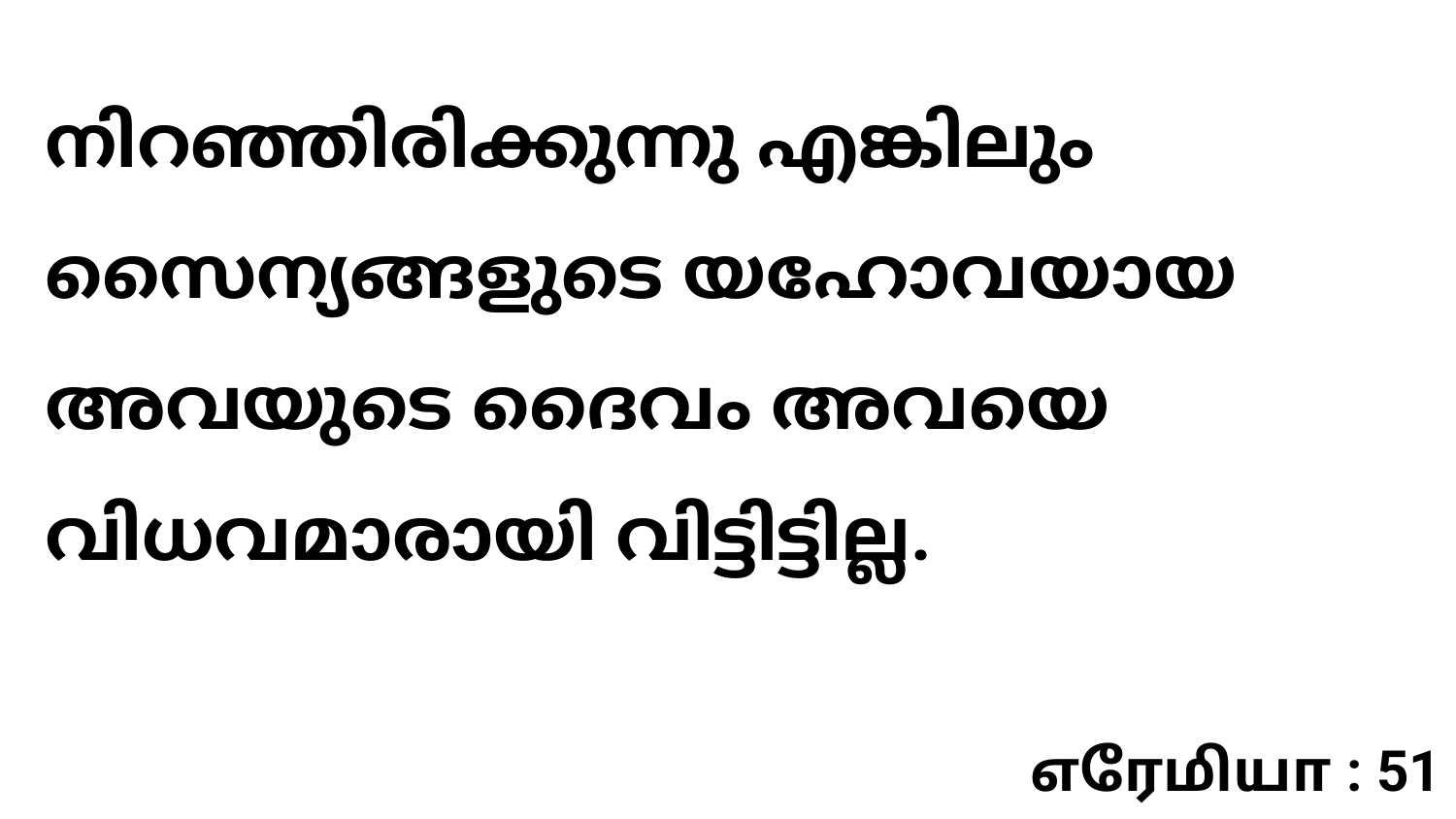

നിറഞ്ഞിരിക്കുന്നു എങ്കിലും സൈന്യങ്ങളുടെ യഹോവയായ അവയുടെ ദൈവം അവയെ വിധവമാരായി വിട്ടിട്ടില്ല.
எரேமியா : 51